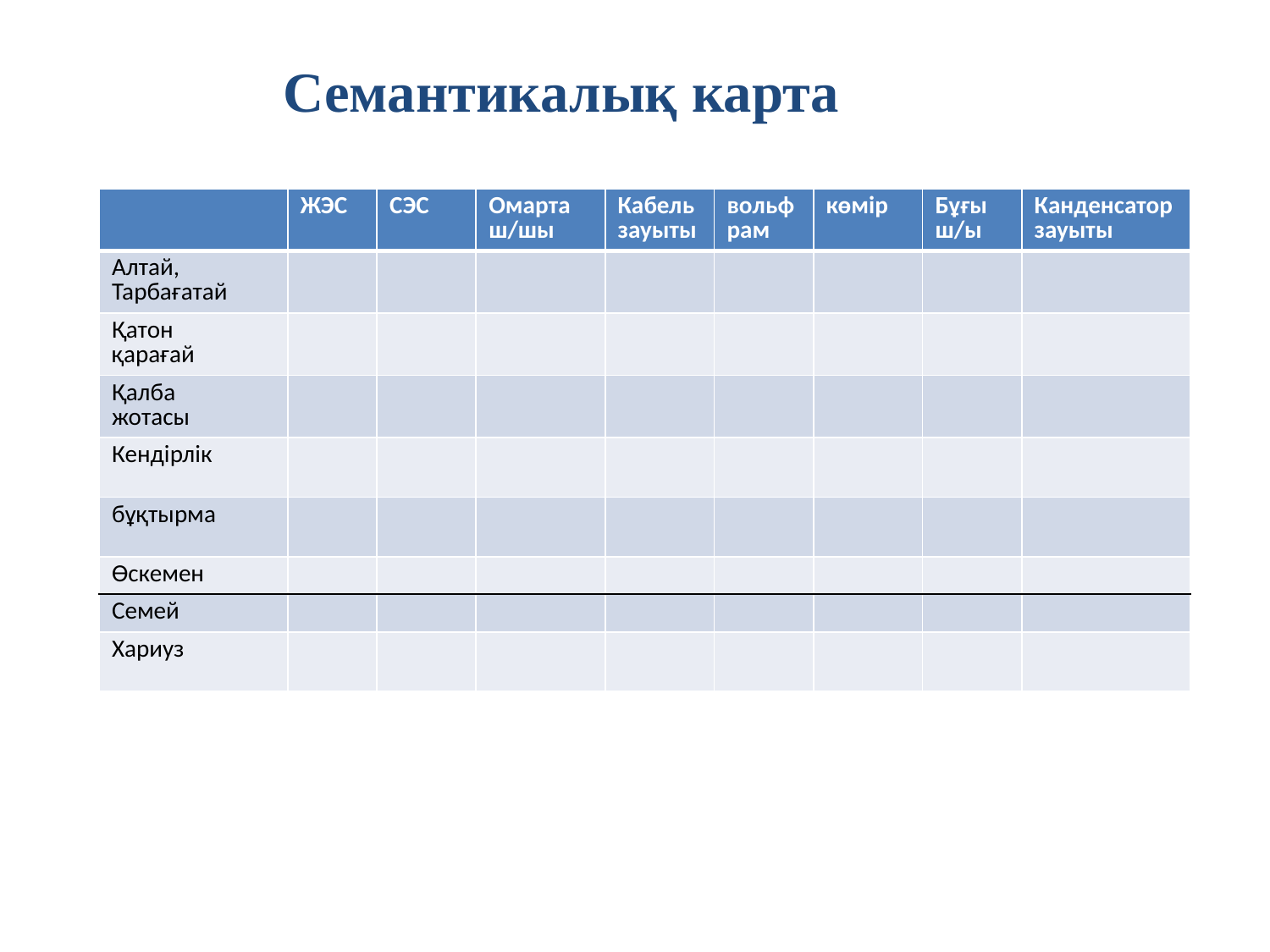

Семантикалық карта
|  | ЖЭС | СЭС | Омарта ш/шы | Кабель зауыты | вольфрам | көмір | Бұғы ш/ы | Канденсатор зауыты |
| --- | --- | --- | --- | --- | --- | --- | --- | --- |
| Алтай, Тарбағатай |  |  |  |  |  |  |  |  |
| Қатон қарағай |  |  |  |  |  |  |  |  |
| Қалба жотасы |  |  |  |  |  |  |  |  |
| Кендірлік |  |  |  |  |  |  |  |  |
| бұқтырма |  |  |  |  |  |  |  |  |
| Өскемен |  |  |  |  |  |  |  |  |
| Семей |  |  |  |  |  |  |  |  |
| Хариуз |  |  |  |  |  |  |  |  |